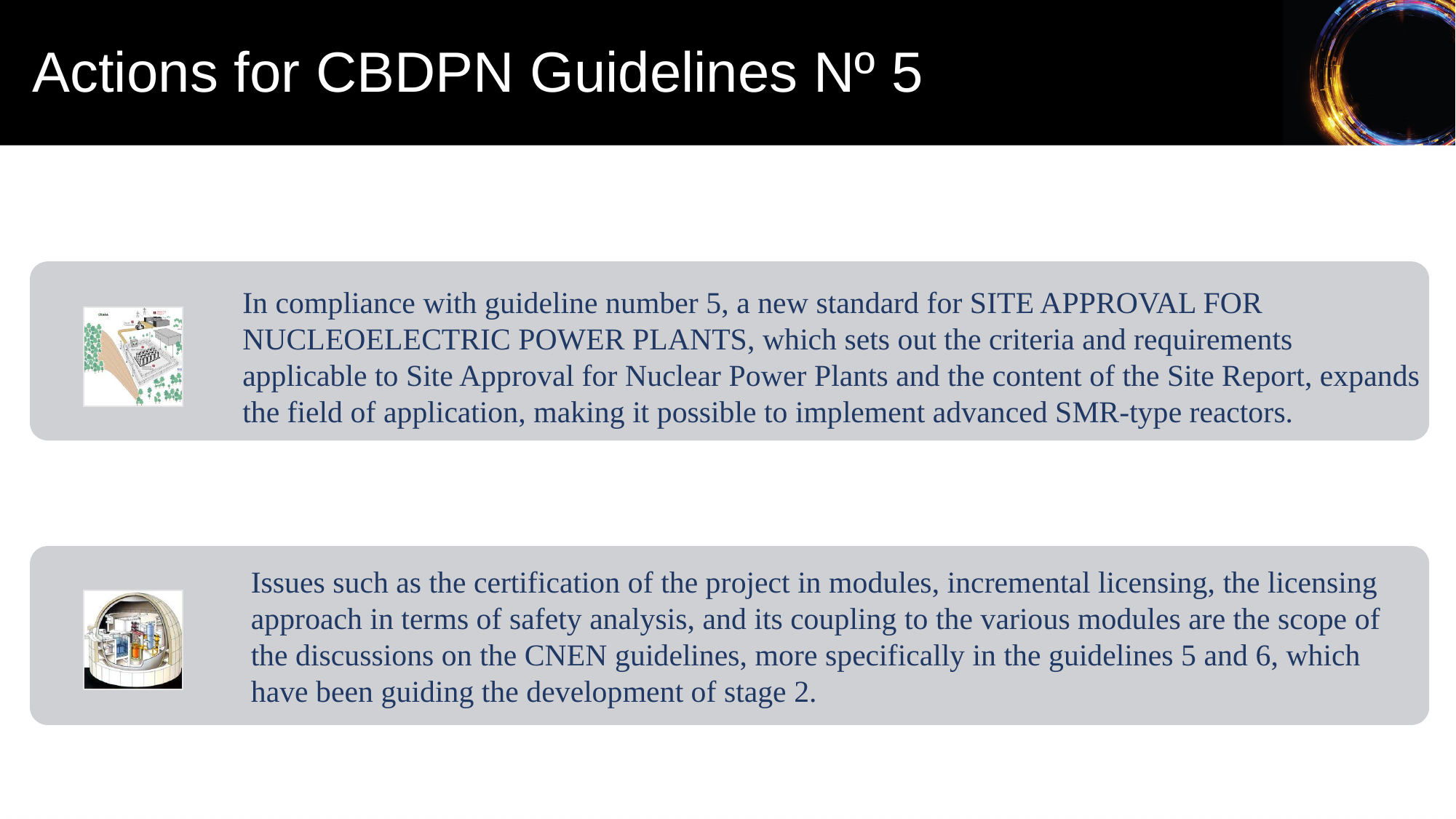

# Actions for CBDPN Guidelines Nº 5
In compliance with guideline number 5, a new standard for SITE APPROVAL FOR NUCLEOELECTRIC POWER PLANTS, which sets out the criteria and requirements applicable to Site Approval for Nuclear Power Plants and the content of the Site Report, expands the field of application, making it possible to implement advanced SMR-type reactors.
Issues such as the certification of the project in modules, incremental licensing, the licensing approach in terms of safety analysis, and its coupling to the various modules are the scope of the discussions on the CNEN guidelines, more specifically in the guidelines 5 and 6, which have been guiding the development of stage 2.